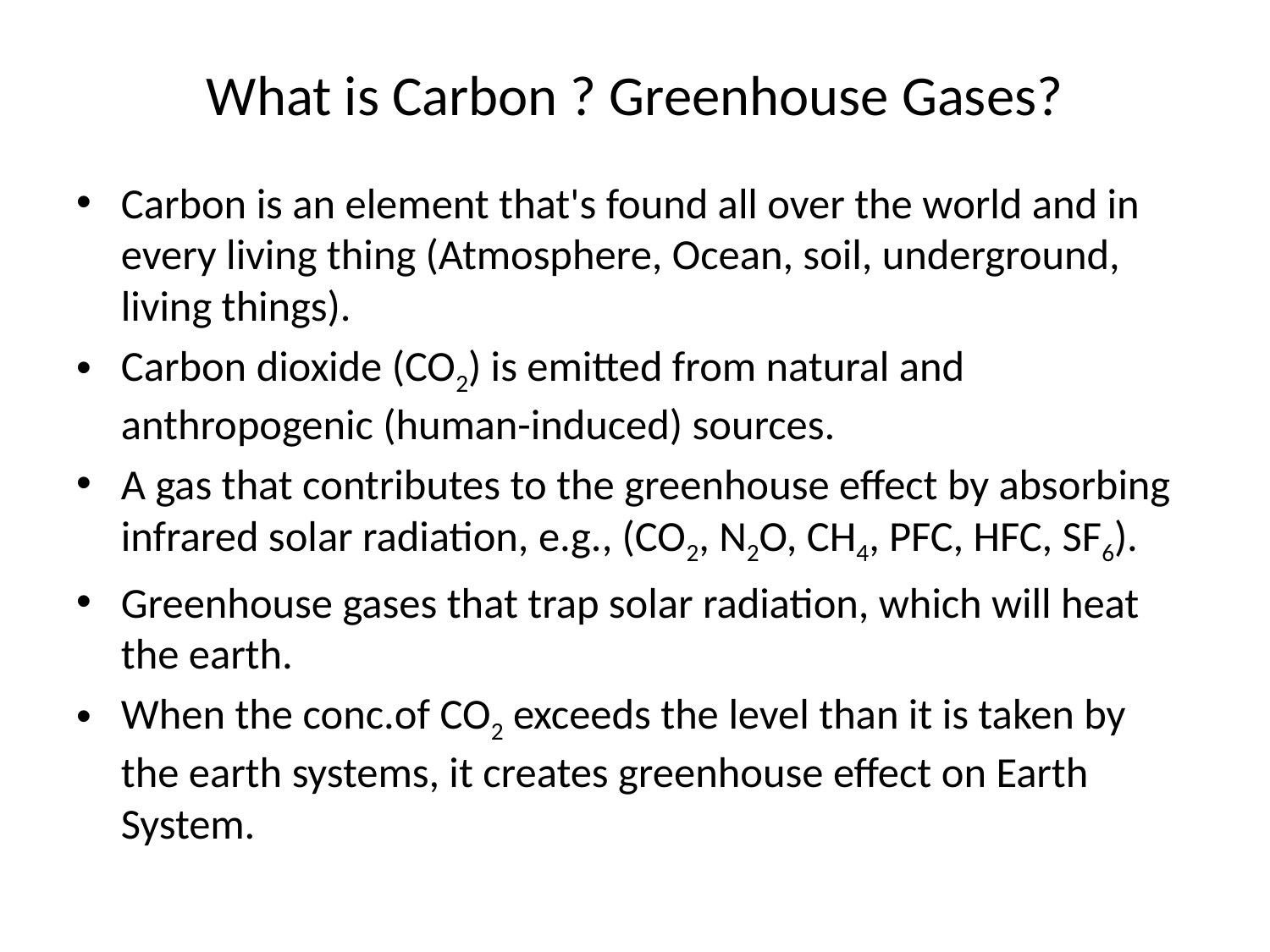

# What is Carbon ? Greenhouse Gases?
Carbon is an element that's found all over the world and in every living thing (Atmosphere, Ocean, soil, underground, living things).
Carbon dioxide (CO2) is emitted from natural and anthropogenic (human-induced) sources.
A gas that contributes to the greenhouse effect by absorbing infrared solar radiation, e.g., (CO2, N2O, CH4, PFC, HFC, SF6).
Greenhouse gases that trap solar radiation, which will heat the earth.
When the conc.of CO2 exceeds the level than it is taken by the earth systems, it creates greenhouse effect on Earth System.